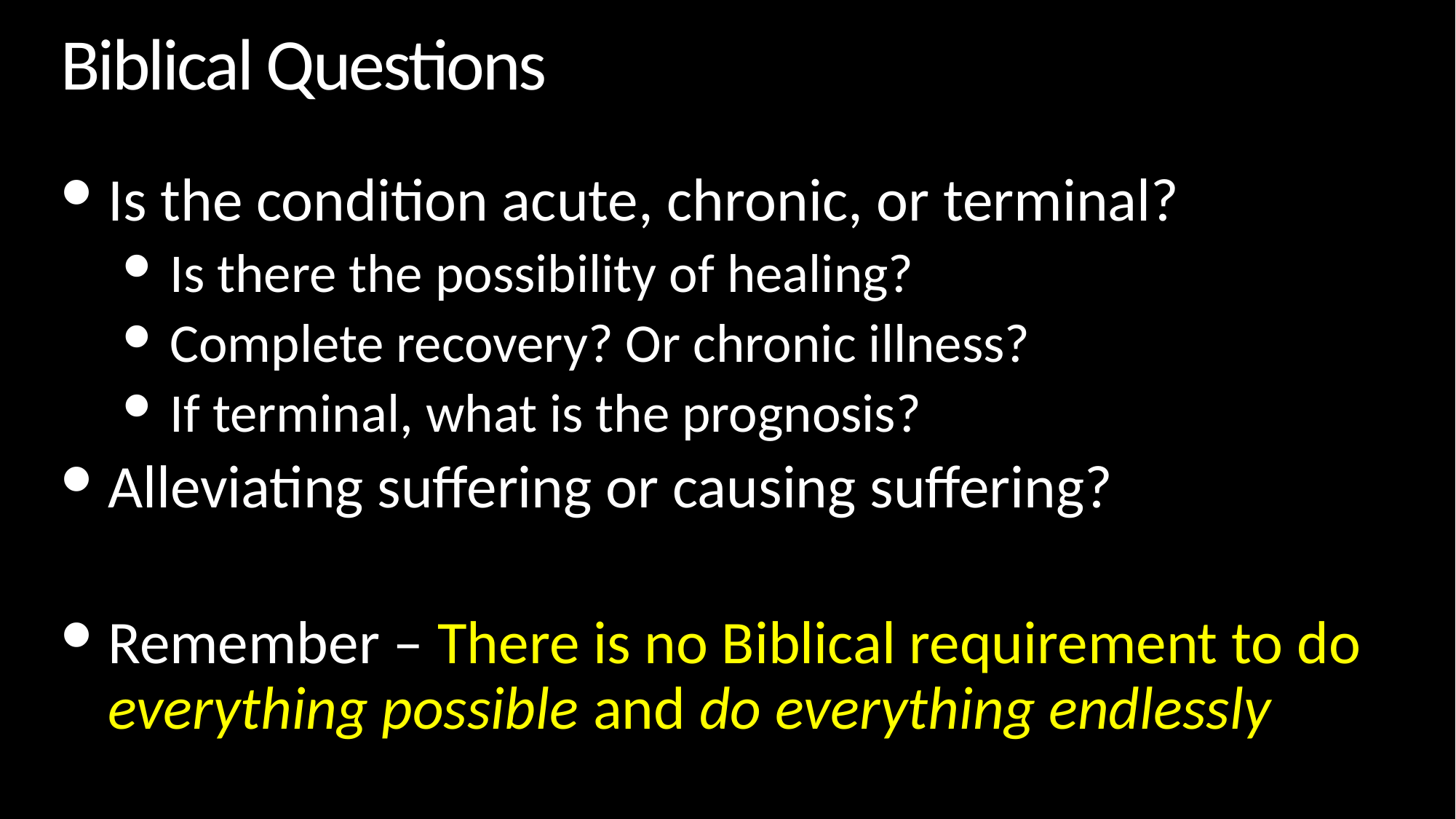

# Biblical Questions
Is the condition acute, chronic, or terminal?
Is there the possibility of healing?
Complete recovery? Or chronic illness?
If terminal, what is the prognosis?
Alleviating suffering or causing suffering?

Remember – There is no Biblical requirement to do everything possible and do everything endlessly